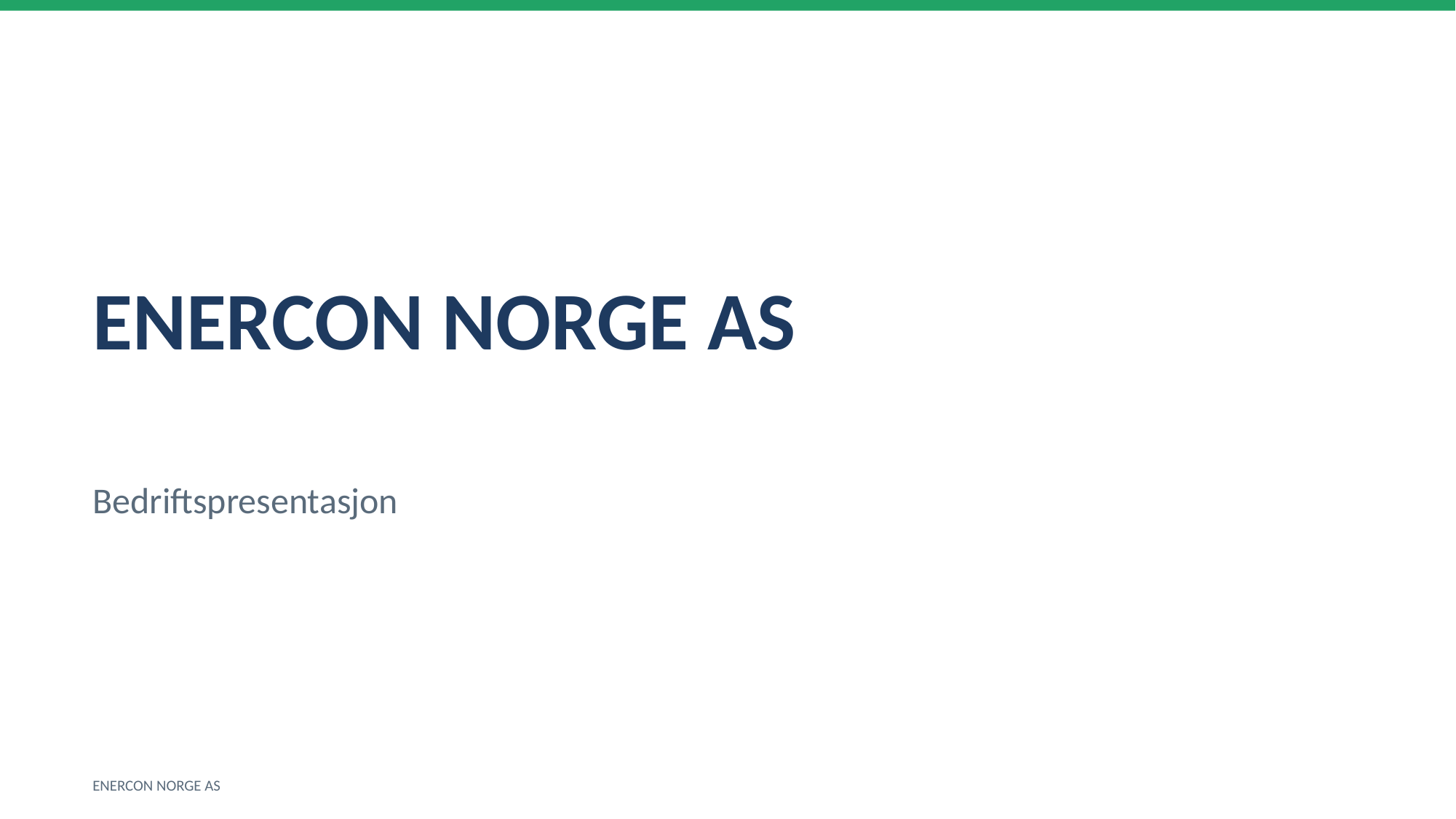

ENERCON NORGE AS
Bedriftspresentasjon
ENERCON NORGE AS